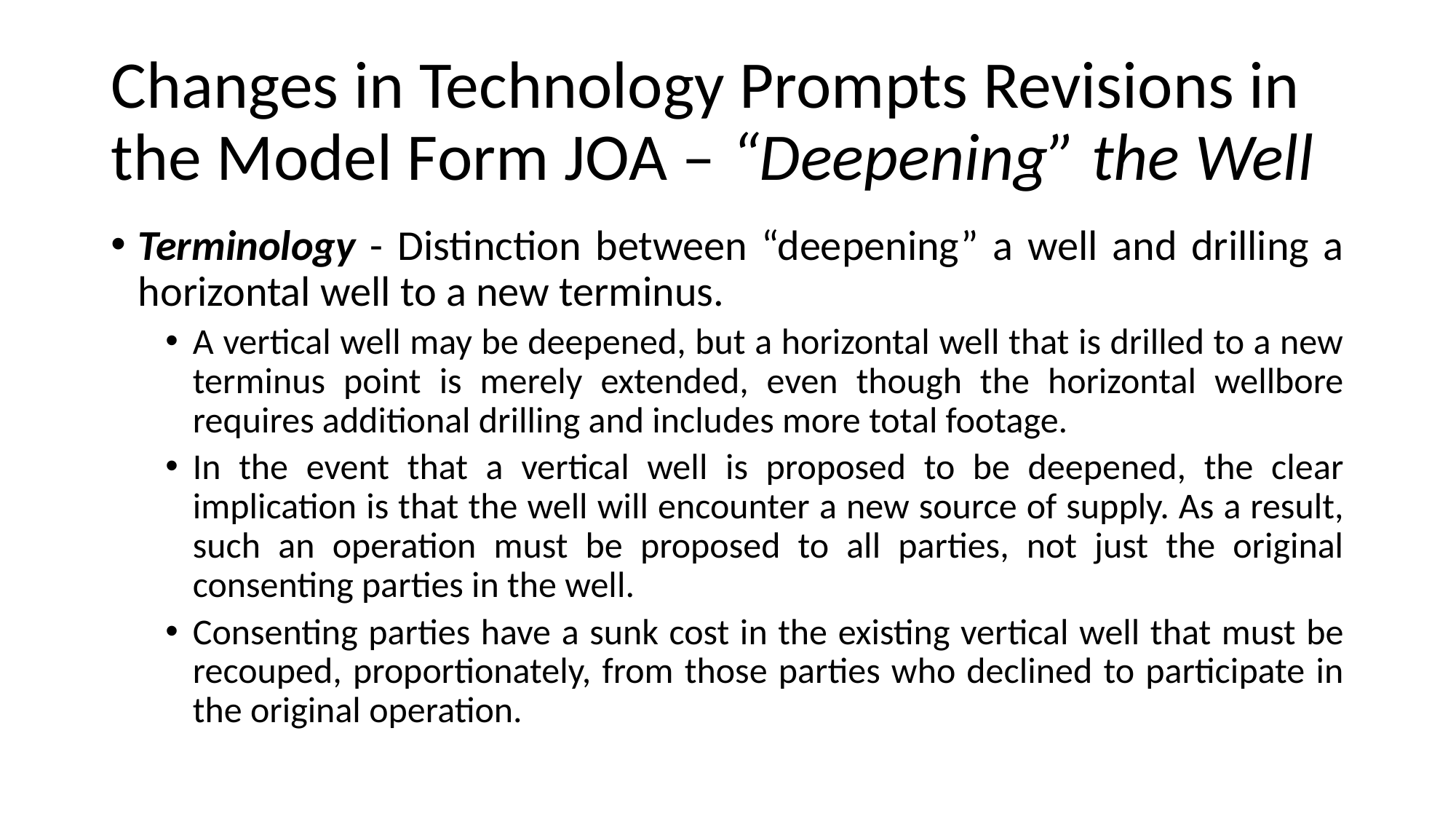

# Changes in Technology Prompts Revisions in the Model Form JOA – “Deepening” the Well
Terminology - Distinction between “deepening” a well and drilling a horizontal well to a new terminus.
A vertical well may be deepened, but a horizontal well that is drilled to a new terminus point is merely extended, even though the horizontal wellbore requires additional drilling and includes more total footage.
In the event that a vertical well is proposed to be deepened, the clear implication is that the well will encounter a new source of supply. As a result, such an operation must be proposed to all parties, not just the original consenting parties in the well.
Consenting parties have a sunk cost in the existing vertical well that must be recouped, proportionately, from those parties who declined to participate in the original operation.